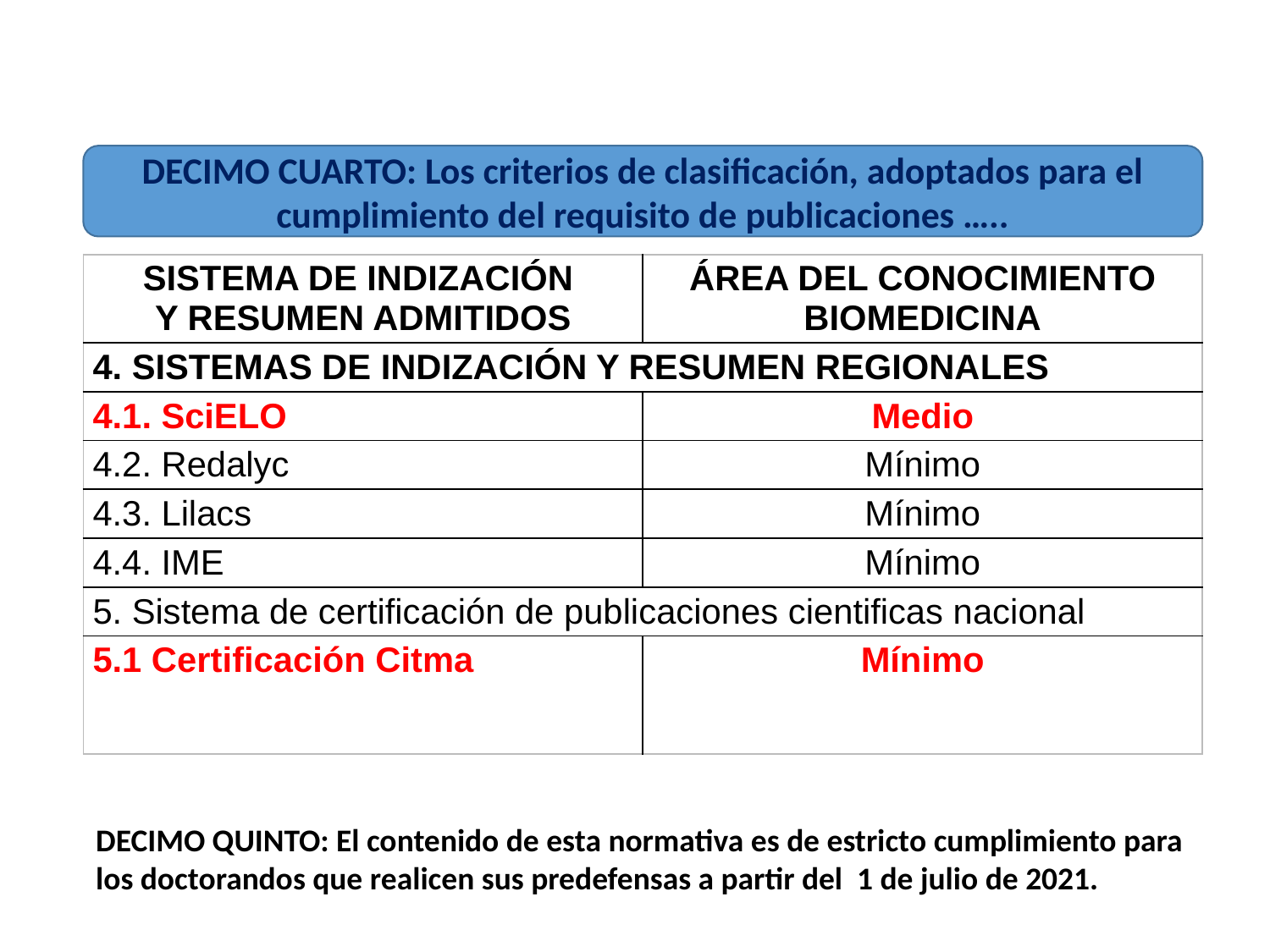

DECIMO CUARTO: Los criterios de clasificación, adoptados para el cumplimiento del requisito de publicaciones …..
| SISTEMA DE INDIZACIÓN Y RESUMEN ADMITIDOS | ÁREA DEL CONOCIMIENTO BIOMEDICINA |
| --- | --- |
| 4. SISTEMAS DE INDIZACIÓN Y RESUMEN REGIONALES |  |
| 4.1. SciELO | Medio |
| 4.2. Redalyc | Mínimo |
| 4.3. Lilacs | Mínimo |
| 4.4. IME | Mínimo |
| 5. Sistema de certificación de publicaciones cientificas nacional |  |
| 5.1 Certificación Citma | Mínimo |
DECIMO QUINTO: El contenido de esta normativa es de estricto cumplimiento para los doctorandos que realicen sus predefensas a partir del  1 de julio de 2021.